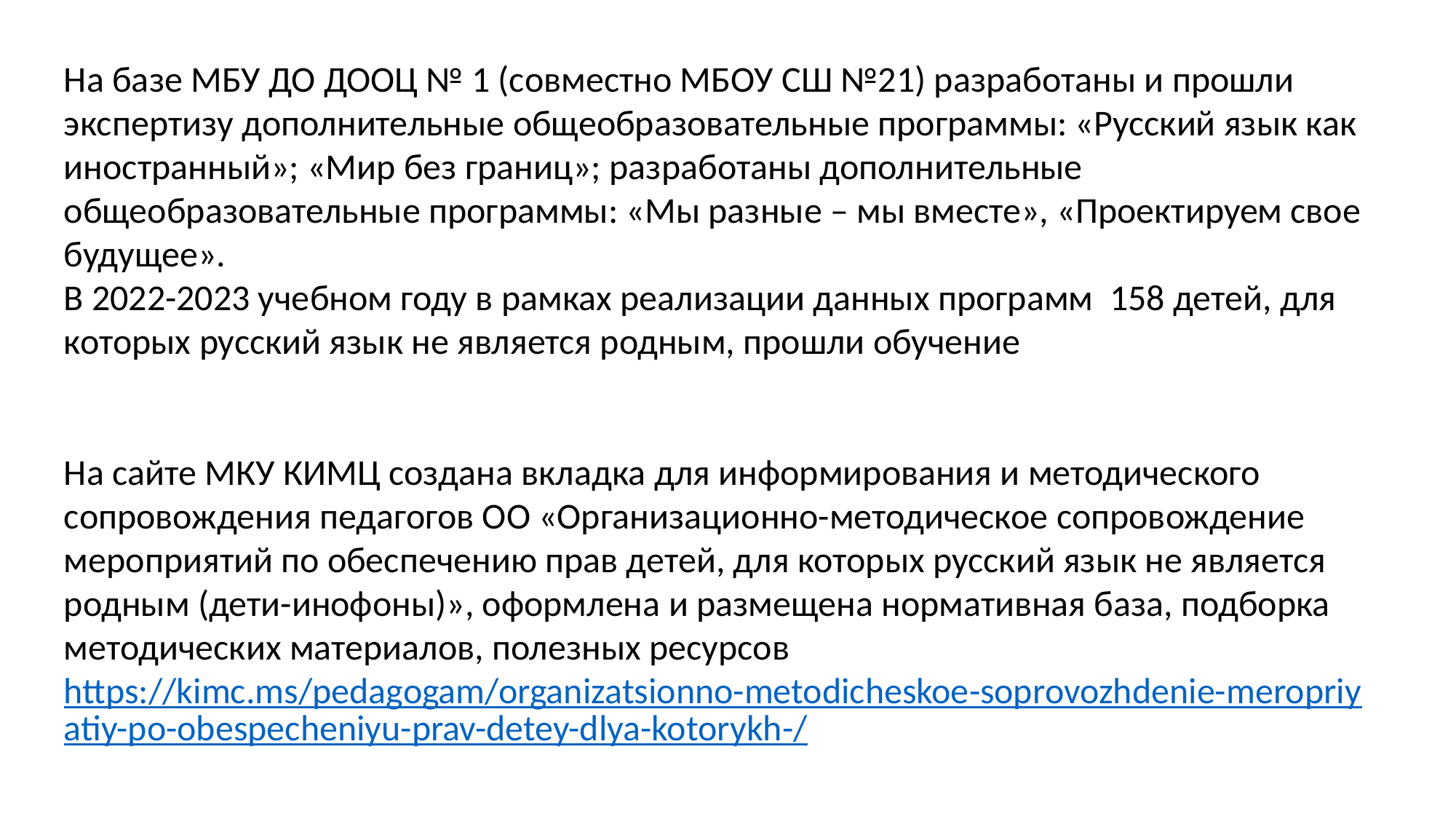

На базе МБУ ДО ДООЦ № 1 (совместно МБОУ СШ №21) разработаны и прошли экспертизу дополнительные общеобразовательные программы: «Русский язык как иностранный»; «Мир без границ»; разработаны дополнительные общеобразовательные программы: «Мы разные – мы вместе», «Проектируем свое будущее».
В 2022-2023 учебном году в рамках реализации данных программ  158 детей, для которых русский язык не является родным, прошли обучение

На сайте МКУ КИМЦ создана вкладка для информирования и методического сопровождения педагогов ОО «Организационно-методическое сопровождение мероприятий по обеспечению прав детей, для которых русский язык не является родным (дети-инофоны)», оформлена и размещена нормативная база, подборка методических материалов, полезных ресурсов  https://kimc.ms/pedagogam/organizatsionno-metodicheskoe-soprovozhdenie-meropriyatiy-po-obespecheniyu-prav-detey-dlya-kotorykh-/